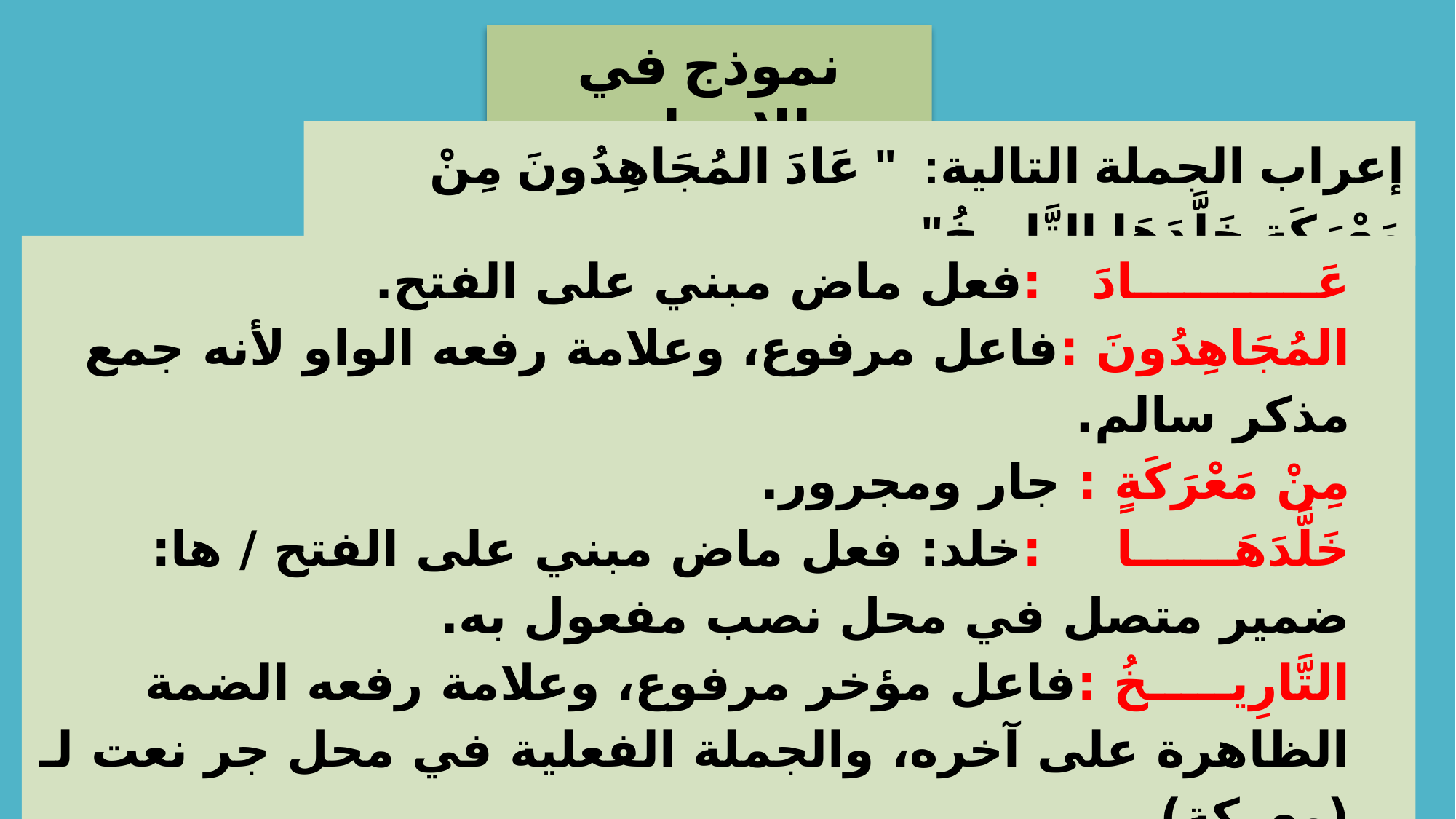

نموذج في الإعراب
إعراب الجملة التالية:  " عَادَ المُجَاهِدُونَ مِنْ مَعْرَكَةٍ خَلَّدَهَا التَّارِيخُ"
عَـــــــــــادَ	 :	فعل ماض مبني على الفتح.
المُجَاهِدُونَ :	فاعل مرفوع، وعلامة رفعه الواو لأنه جمع مذكر سالم.
مِنْ مَعْرَكَةٍ :	 جار ومجرور.
خَلَّدَهَــــــا	:	خلد: فعل ماض مبني على الفتح / ها: ضمير متصل في محل نصب مفعول به.
التَّارِيـــــخُ :	فاعل مؤخر مرفوع، وعلامة رفعه الضمة الظاهرة على آخره، والجملة الفعلية في محل جر نعت لـ (معركة).